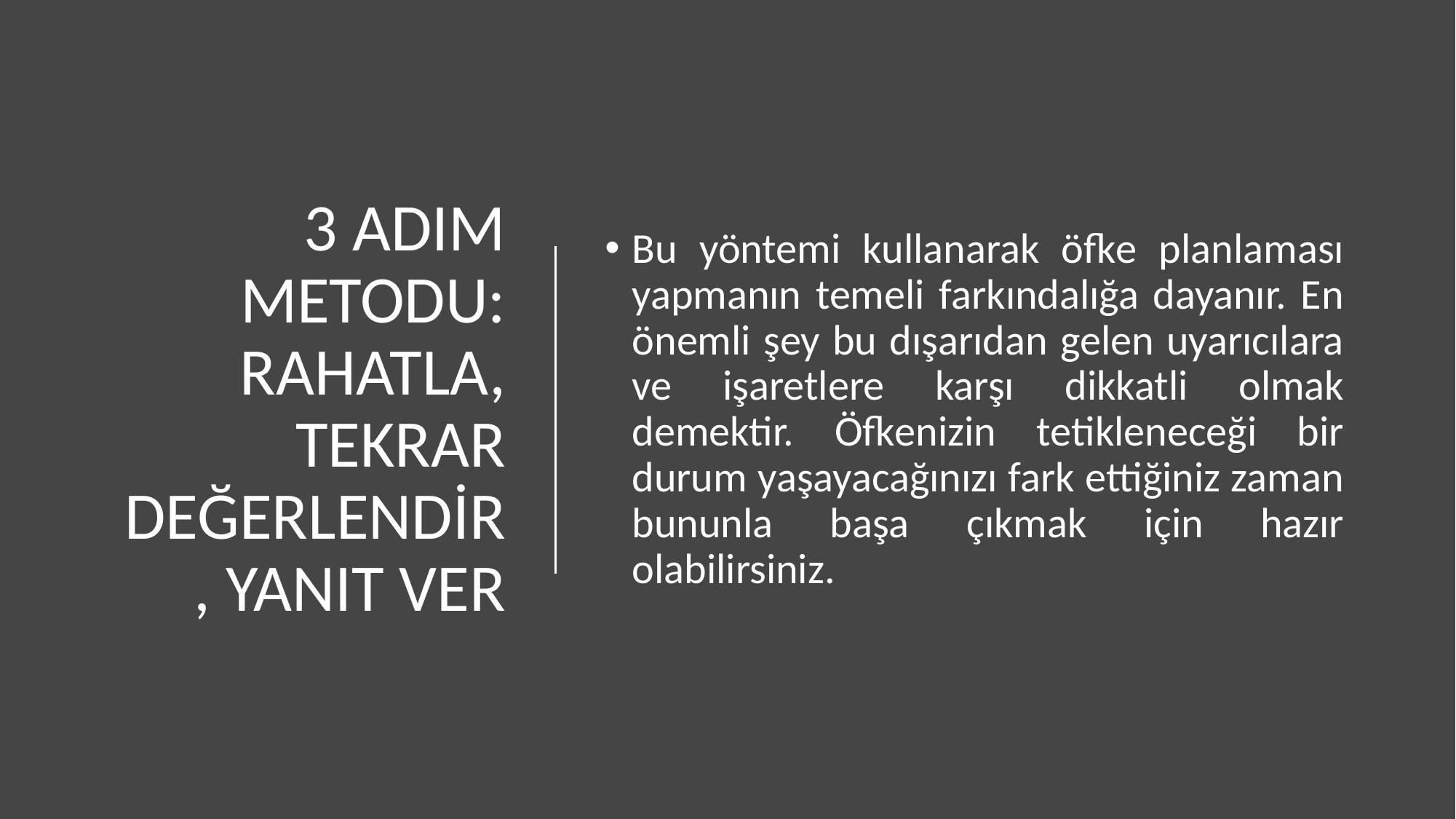

# 3 ADIM METODU: RAHATLA, TEKRAR DEĞERLENDİR, YANIT VER
Bu yöntemi kullanarak öfke planlaması yapmanın temeli farkındalığa dayanır. En önemli şey bu dışarıdan gelen uyarıcılara ve işaretlere karşı dikkatli olmak demektir. Öfkenizin tetikleneceği bir durum yaşayacağınızı fark ettiğiniz zaman bununla başa çıkmak için hazır olabilirsiniz.